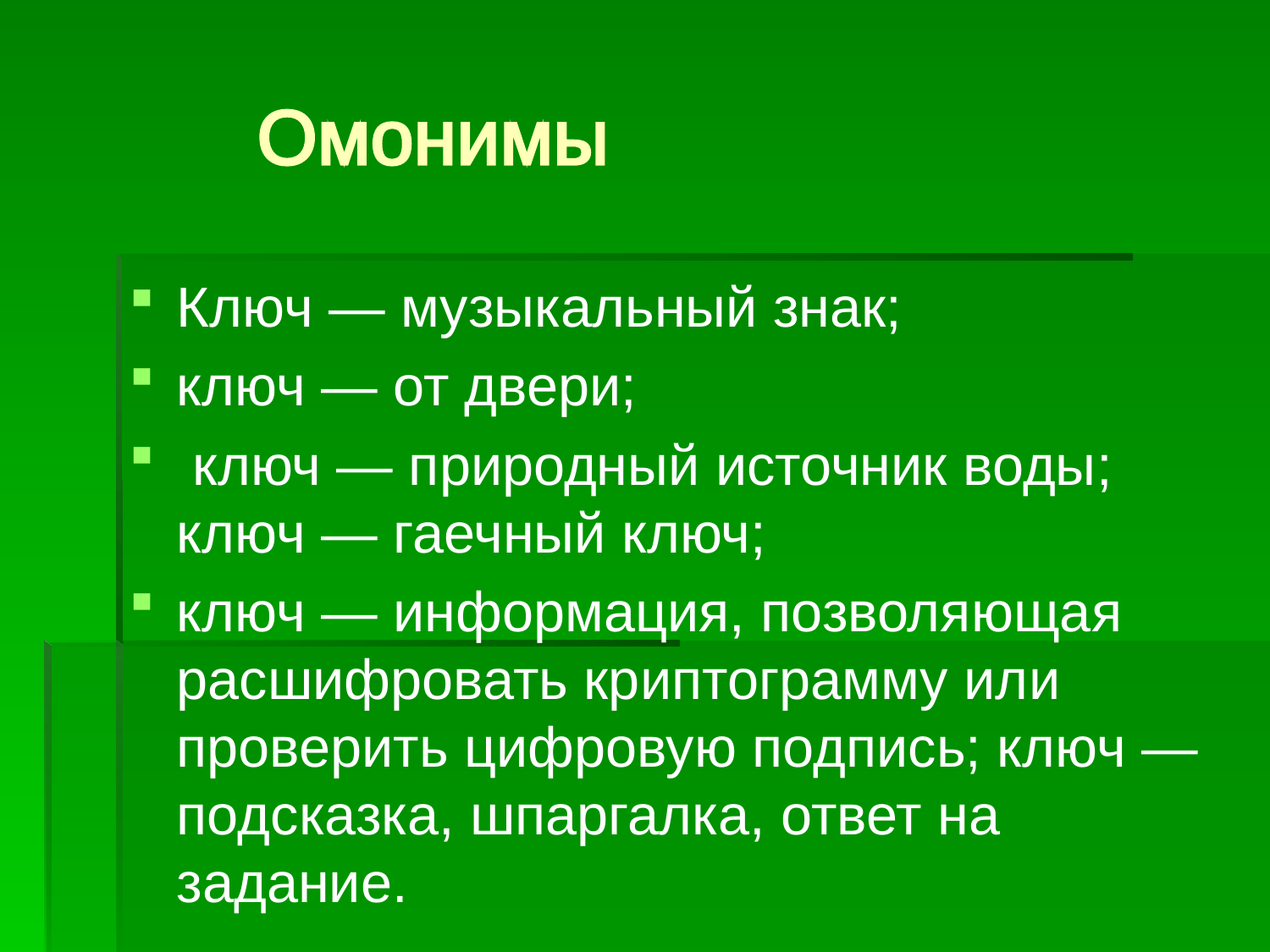

# Омонимы
Ключ — музыкальный знак;
ключ — от двери;
 ключ — природный источник воды; ключ — гаечный ключ;
ключ — информация, позволяющая расшифровать криптограмму или проверить цифровую подпись; ключ — подсказка, шпаргалка, ответ на задание.